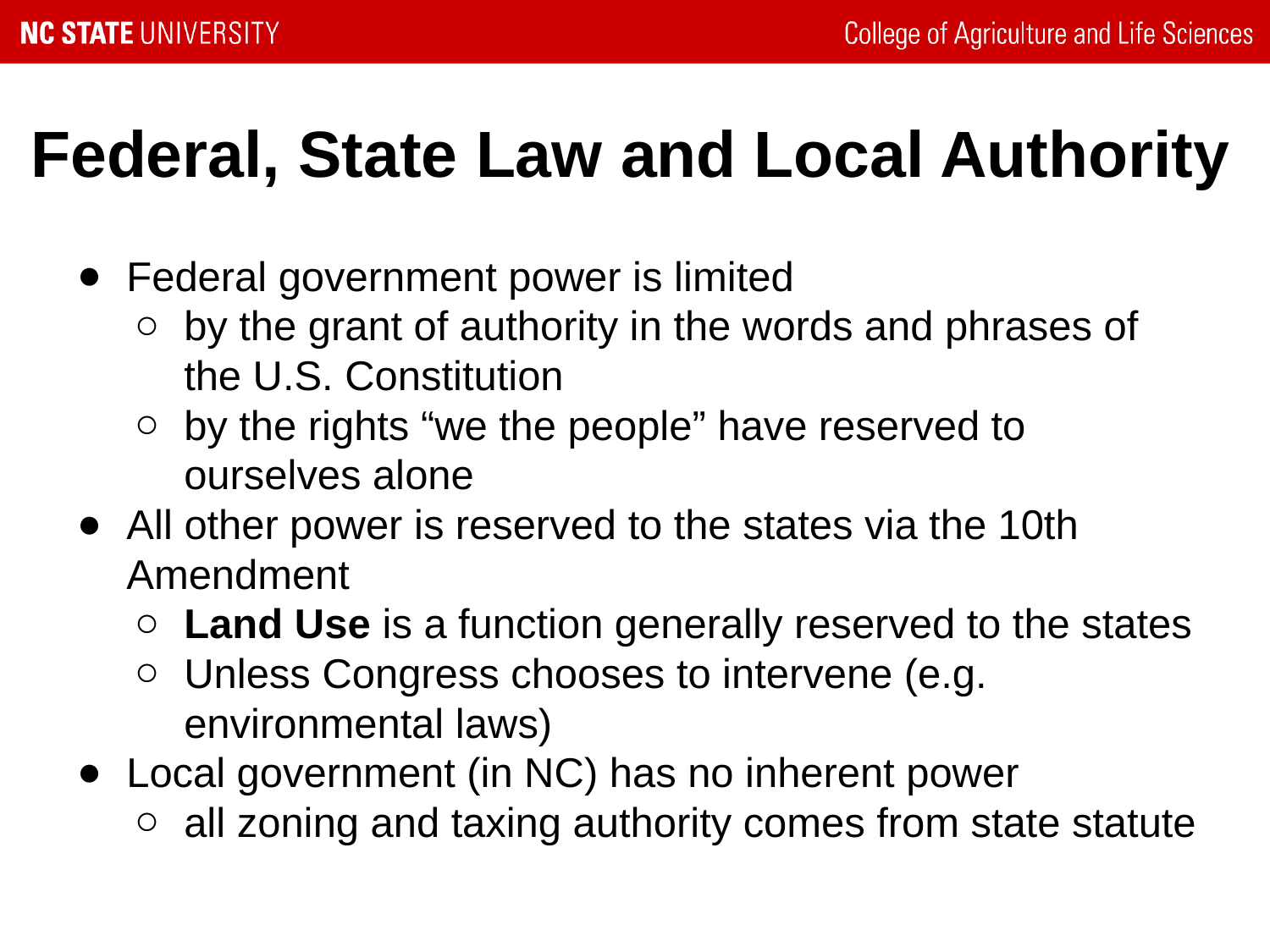

Federal, State Law and Local Authority
Federal government power is limited
by the grant of authority in the words and phrases of the U.S. Constitution
by the rights “we the people” have reserved to ourselves alone
All other power is reserved to the states via the 10th Amendment
Land Use is a function generally reserved to the states
Unless Congress chooses to intervene (e.g. environmental laws)
Local government (in NC) has no inherent power
all zoning and taxing authority comes from state statute